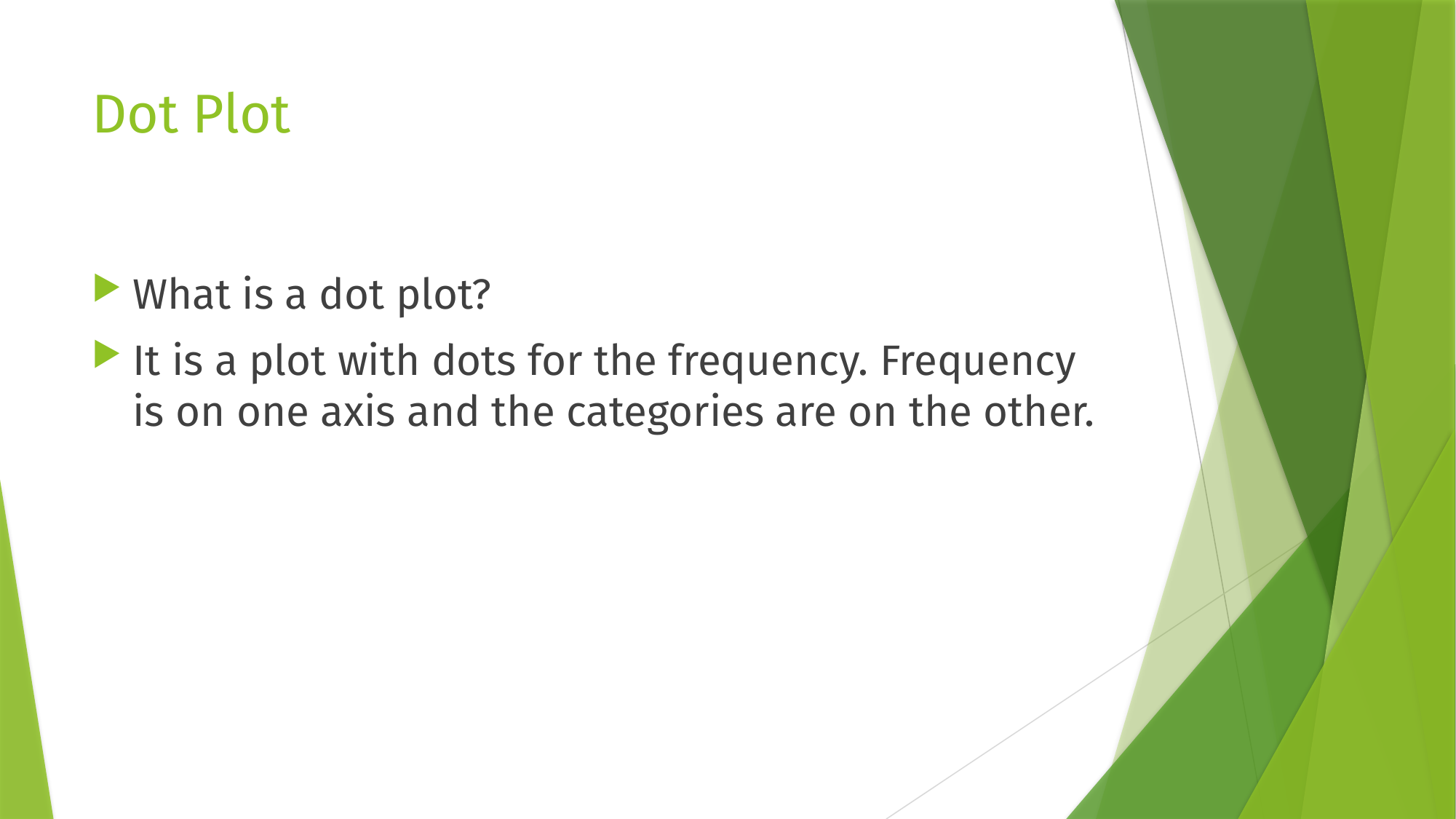

# Dot Plot
What is a dot plot?
It is a plot with dots for the frequency. Frequency is on one axis and the categories are on the other.